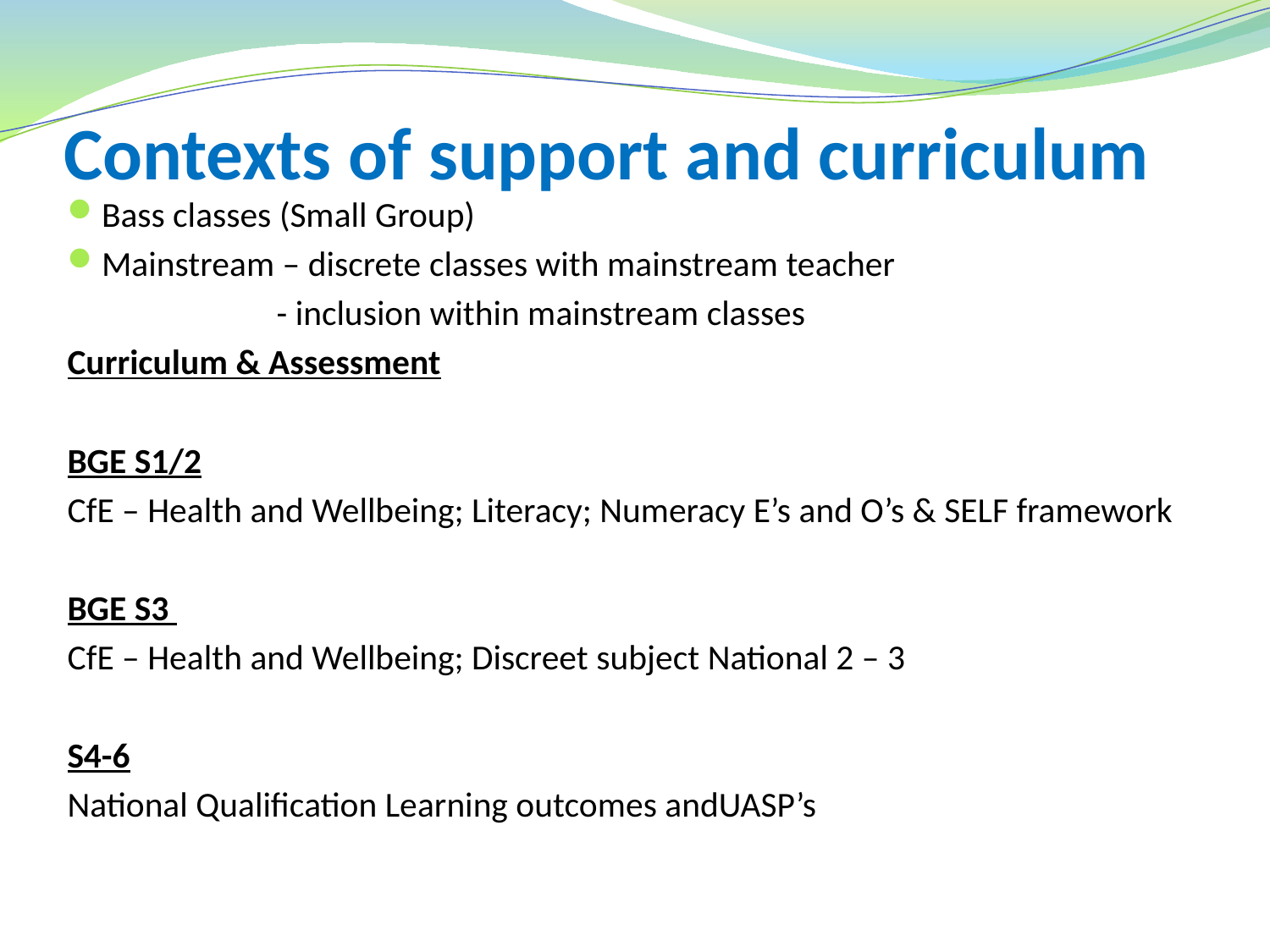

# Contexts of support and curriculum
Bass classes (Small Group)
Mainstream – discrete classes with mainstream teacher
                          - inclusion within mainstream classes
Curriculum & Assessment

BGE S1/2
CfE – Health and Wellbeing; Literacy; Numeracy E’s and O’s & SELF framework

BGE S3
CfE – Health and Wellbeing; Discreet subject National 2 – 3

S4-6
National Qualification Learning outcomes andUASP’s